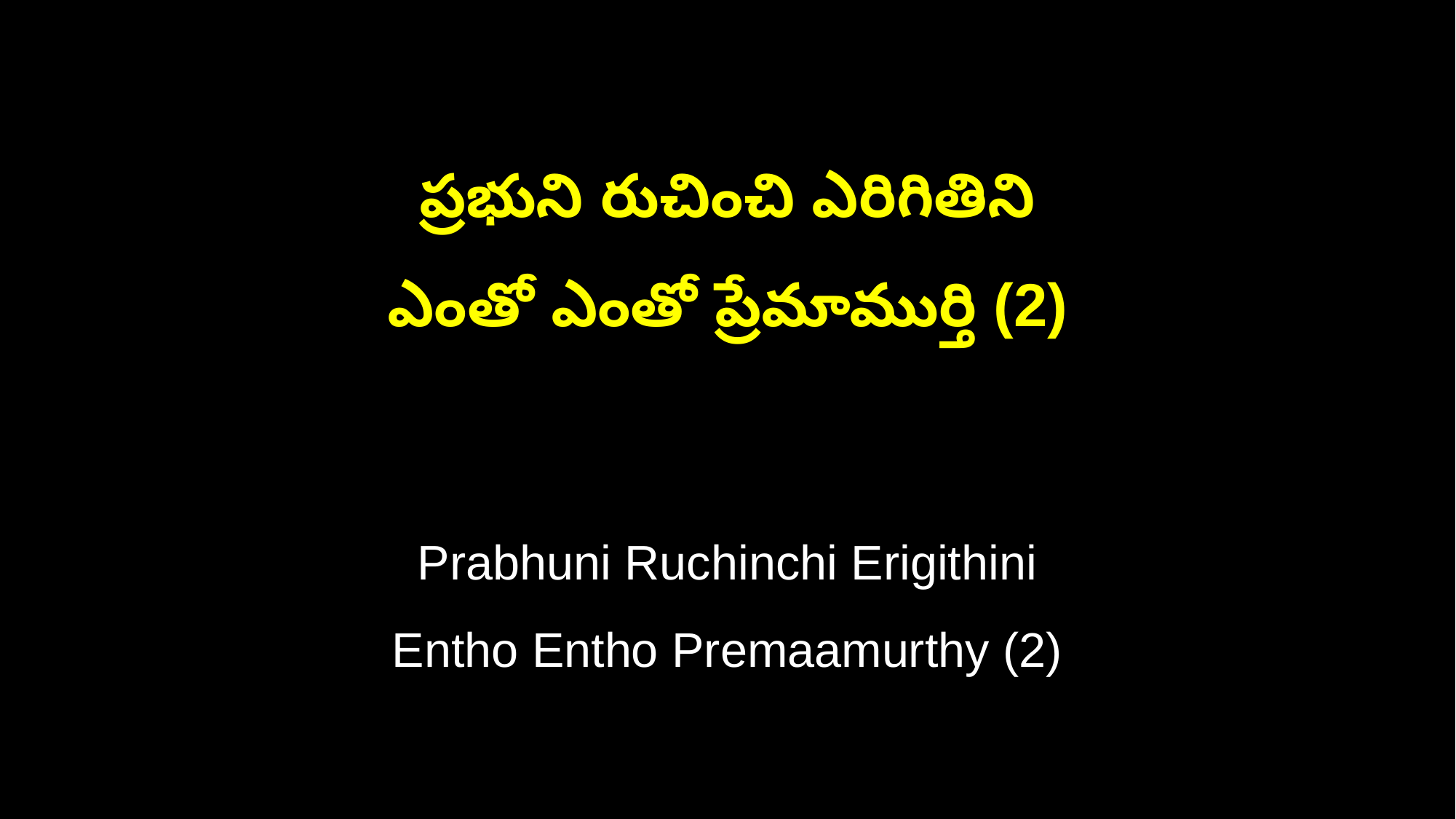

ప్రభుని రుచించి ఎరిగితిని
ఎంతో ఎంతో ప్రేమాముర్తి (2)
Prabhuni Ruchinchi Erigithini
Entho Entho Premaamurthy (2)